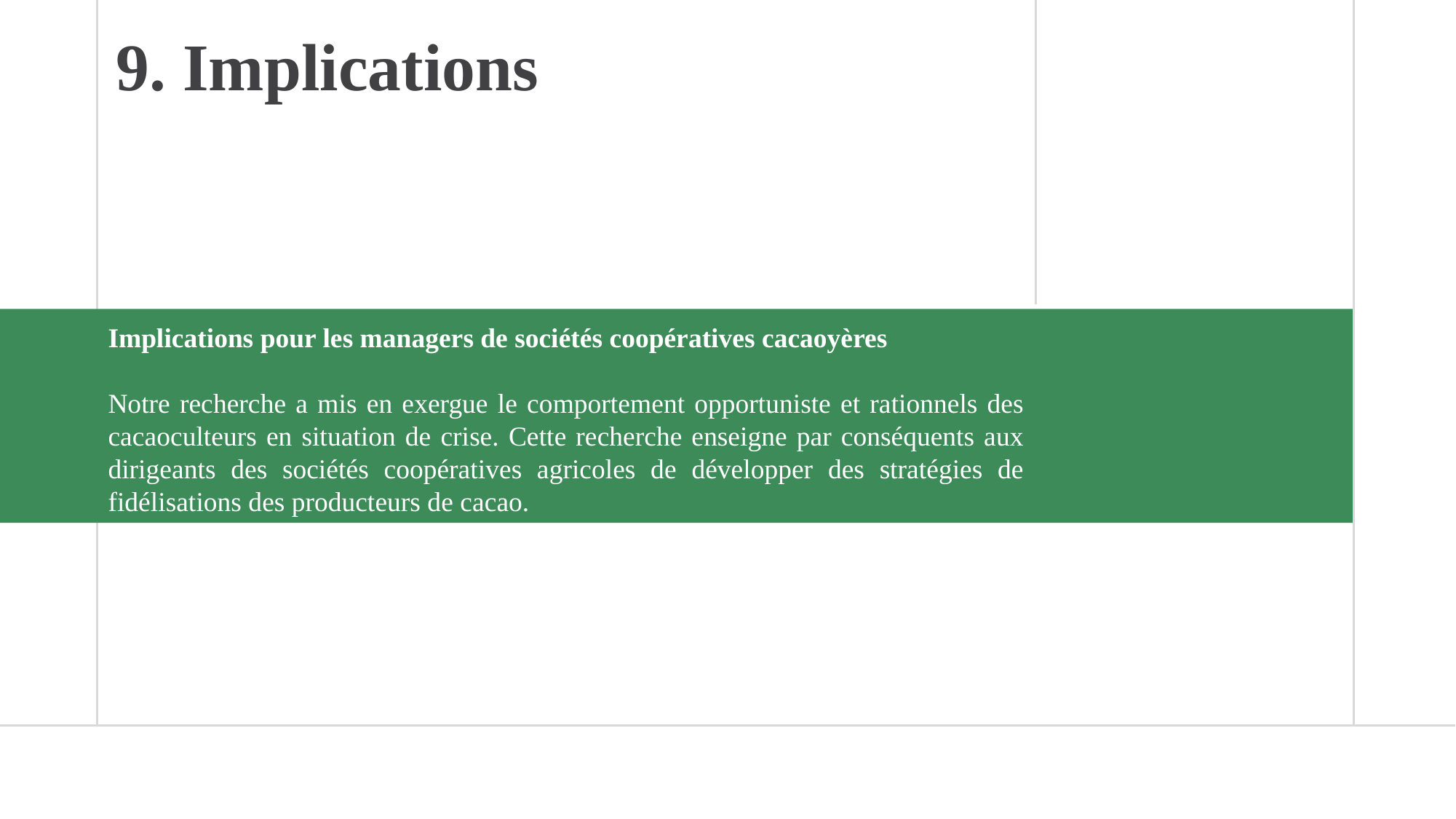

9. Implications

Implications pour les managers de sociétés coopératives cacaoyères

Notre recherche a mis en exergue le comportement opportuniste et rationnels des cacaoculteurs en situation de crise. Cette recherche enseigne par conséquents aux dirigeants des sociétés coopératives agricoles de développer des stratégies de fidélisations des producteurs de cacao.